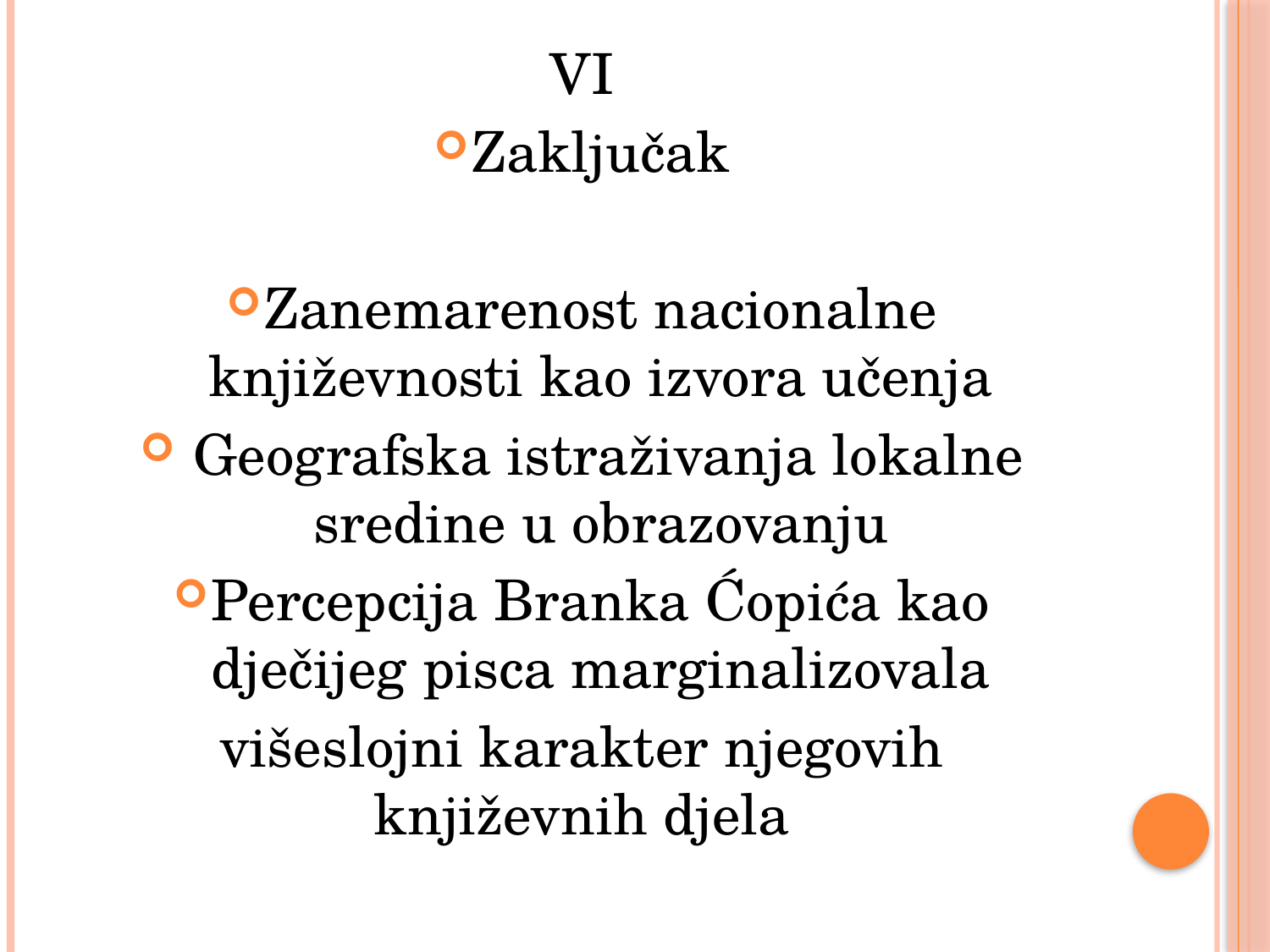

VI
Zaključak

Zanemarenost nacionalne književnosti kao izvora učenja
 Geografska istraživanja lokalne sredine u obrazovanju
Percepcija Branka Ćopića kao dječijeg pisca marginalizovala
višeslojni karakter njegovih književnih djela